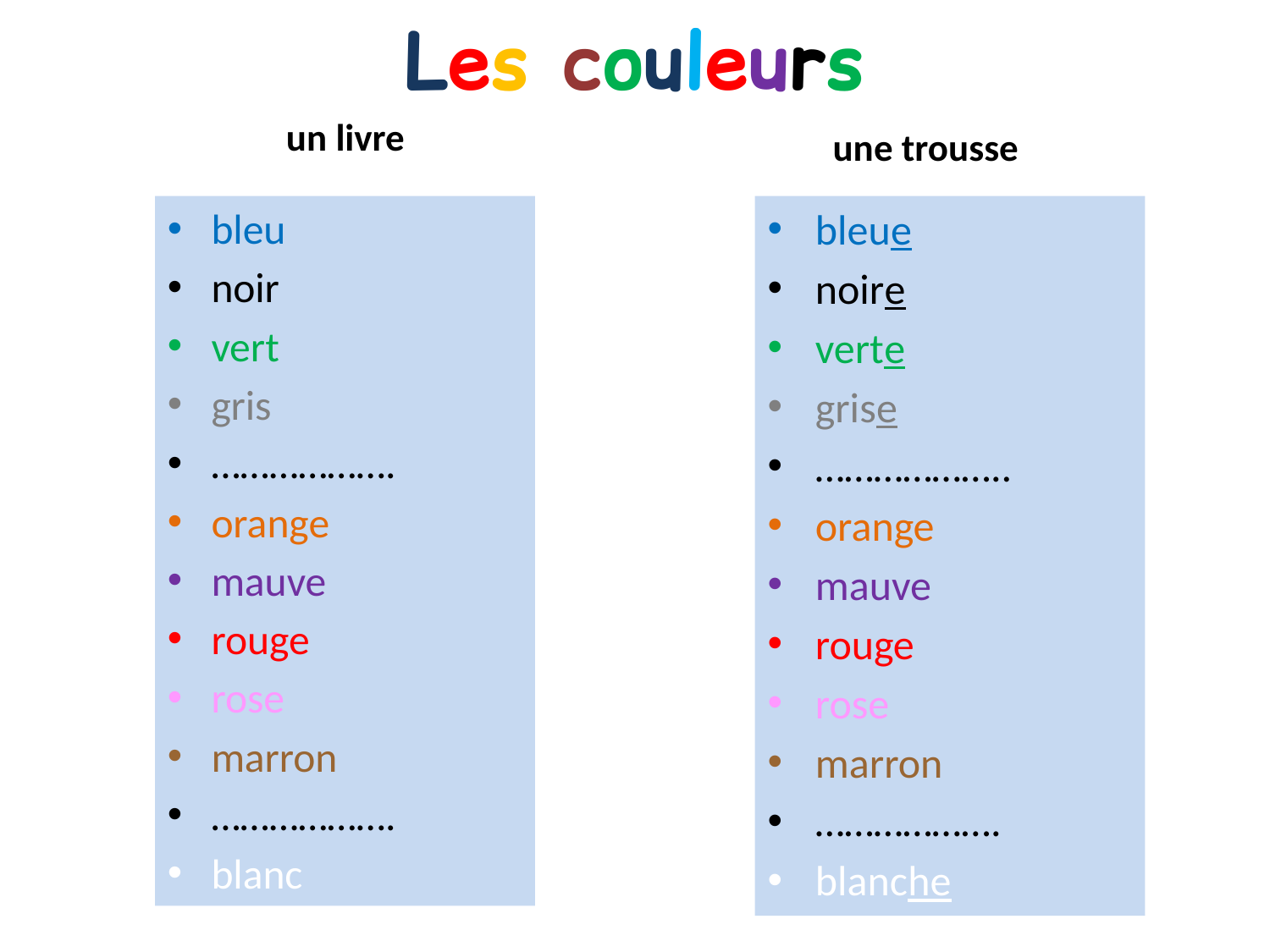

# Les couleurs
un livre
une trousse
bleu
noir
vert
gris
……………….
orange
mauve
rouge
rose
marron
……………….
blanc

bleue
noire
verte
grise
………………..
orange
mauve
rouge
rose
marron
……………….
blanche